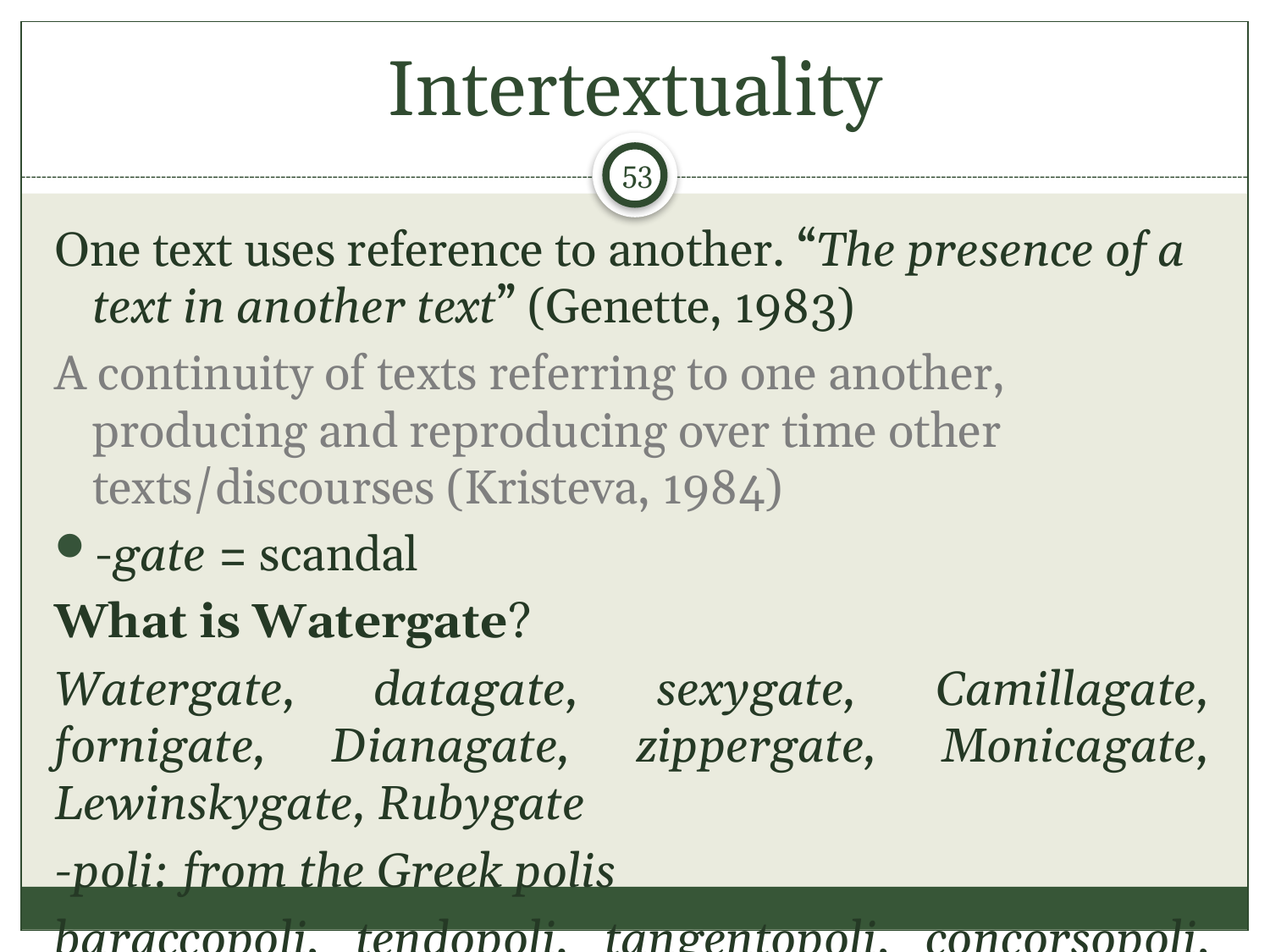

# Intertextuality
53
One text uses reference to another. “The presence of a text in another text” (Genette, 1983)
A continuity of texts referring to one another, producing and reproducing over time other texts/discourses (Kristeva, 1984)
-gate = scandal
What is Watergate?
Watergate, datagate, sexygate, Camillagate, fornigate, Dianagate, zippergate, Monicagate, Lewinskygate, Rubygate
-poli: from the Greek polis
baraccopoli, tendopoli, tangentopoli, concorsopoli, vallettopoli, appaltopoli, parentopoli…